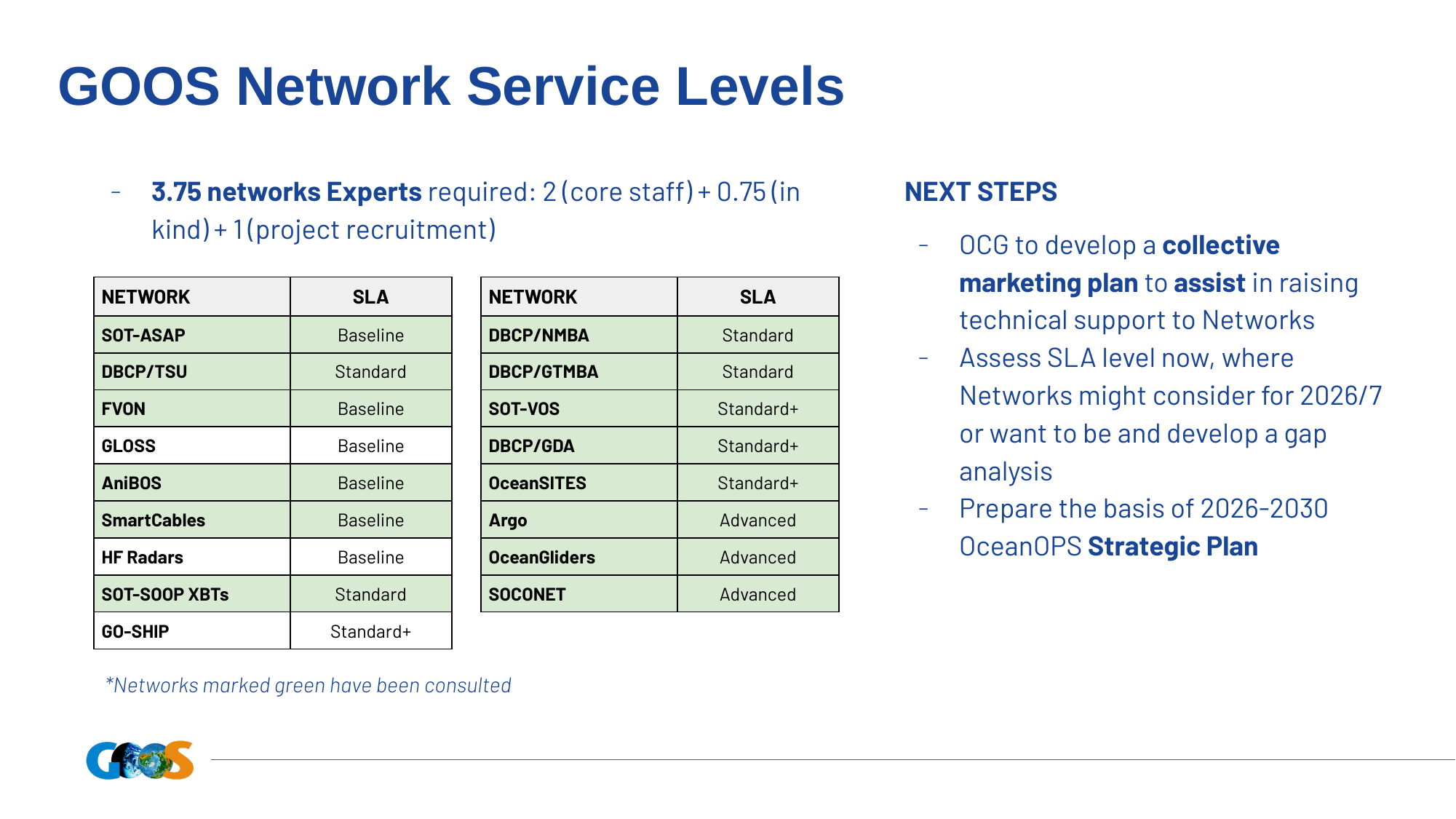

# GOOS Network Service Levels
3.75 networks Experts required: 2 (core staff) + 0.75 (in kind) + 1 (project recruitment)
NEXT STEPS
OCG to develop a collective marketing plan to assist in raising technical support to Networks
Assess SLA level now, where Networks might consider for 2026/7 or want to be and develop a gap analysis
Prepare the basis of 2026-2030 OceanOPS Strategic Plan
| NETWORK | SLA |
| --- | --- |
| SOT-ASAP | Baseline |
| DBCP/TSU | Standard |
| FVON | Baseline |
| GLOSS | Baseline |
| AniBOS | Baseline |
| SmartCables | Baseline |
| HF Radars | Baseline |
| SOT-SOOP XBTs | Standard |
| GO-SHIP | Standard+ |
| NETWORK | SLA |
| --- | --- |
| DBCP/NMBA | Standard |
| DBCP/GTMBA | Standard |
| SOT-VOS | Standard+ |
| DBCP/GDA | Standard+ |
| OceanSITES | Standard+ |
| Argo | Advanced |
| OceanGliders | Advanced |
| SOCONET | Advanced |
*Networks marked green have been consulted